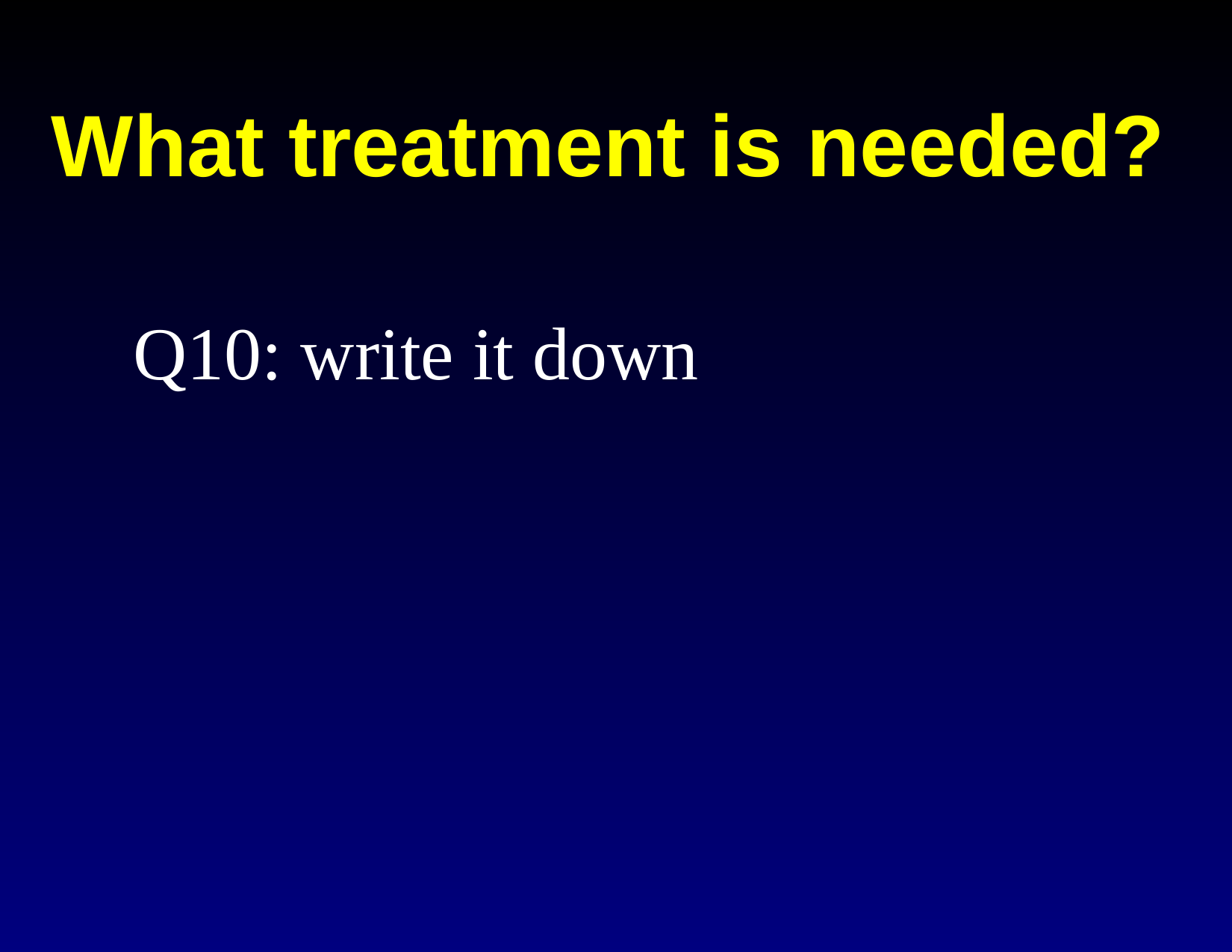

What treatment is needed?

Q10: write it down